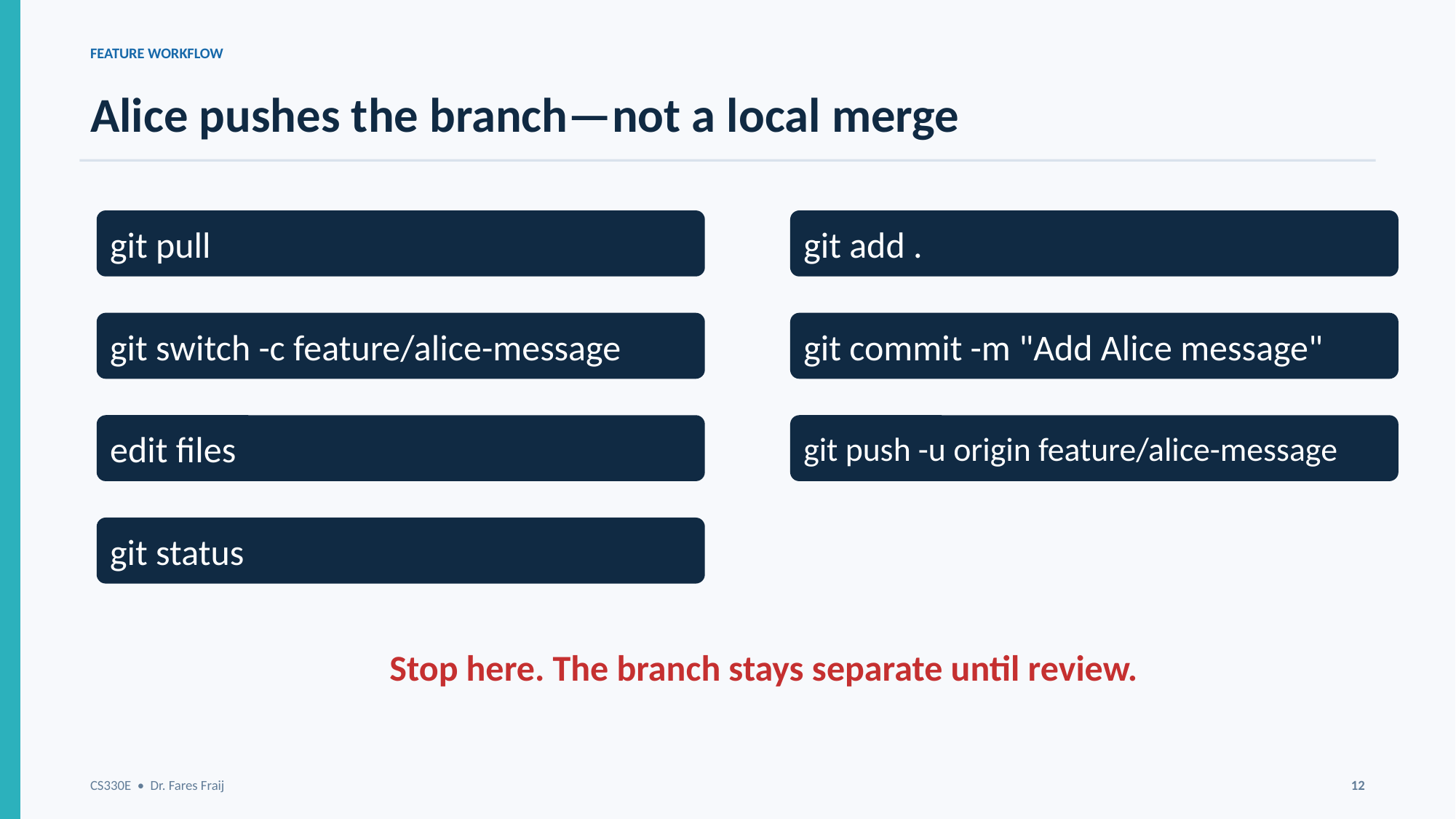

FEATURE WORKFLOW
Alice pushes the branch—not a local merge

git pull
git add .
git switch -c feature/alice-message
git commit -m "Add Alice message"
edit files
git push -u origin feature/alice-message
git status
Stop here. The branch stays separate until review.
CS330E  •  Dr. Fares Fraij
12